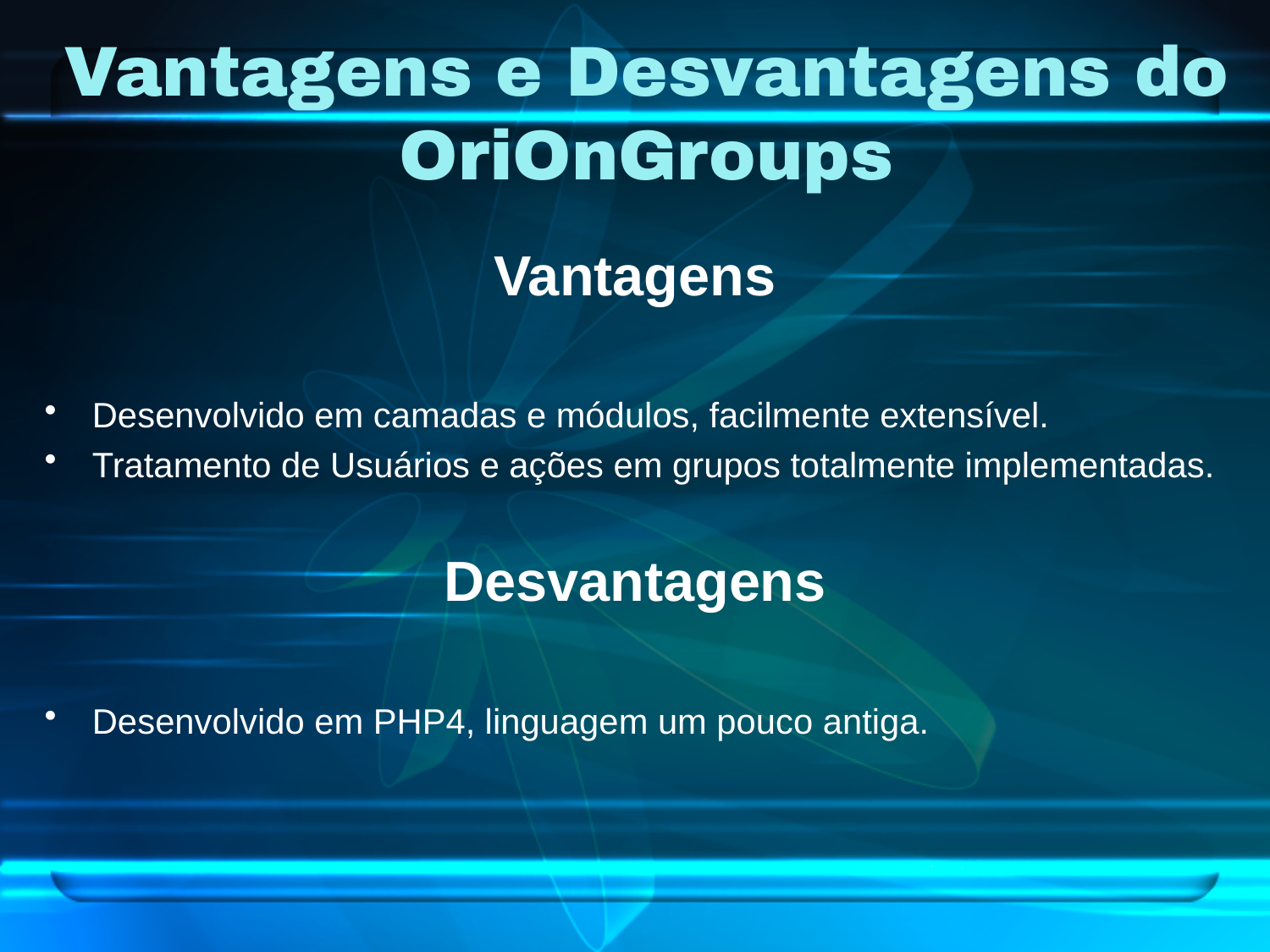

# Vantagens e Desvantagens do OriOnGroups
Vantagens

Desenvolvido em camadas e módulos, facilmente extensível.
Tratamento de Usuários e ações em grupos totalmente implementadas.

Desvantagens

Desenvolvido em PHP4, linguagem um pouco antiga.